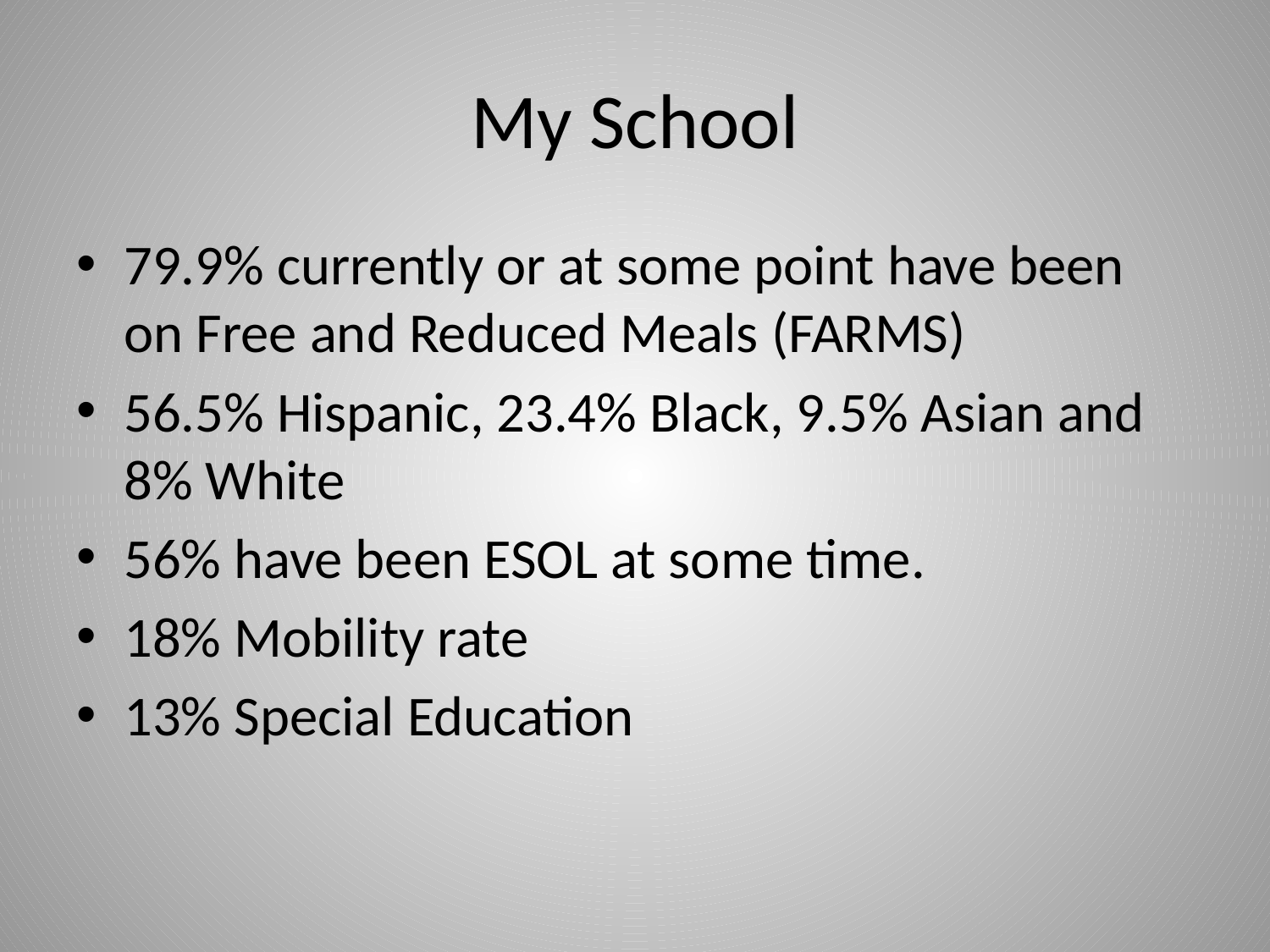

# My School
79.9% currently or at some point have been on Free and Reduced Meals (FARMS)
56.5% Hispanic, 23.4% Black, 9.5% Asian and 8% White
56% have been ESOL at some time.
18% Mobility rate
13% Special Education